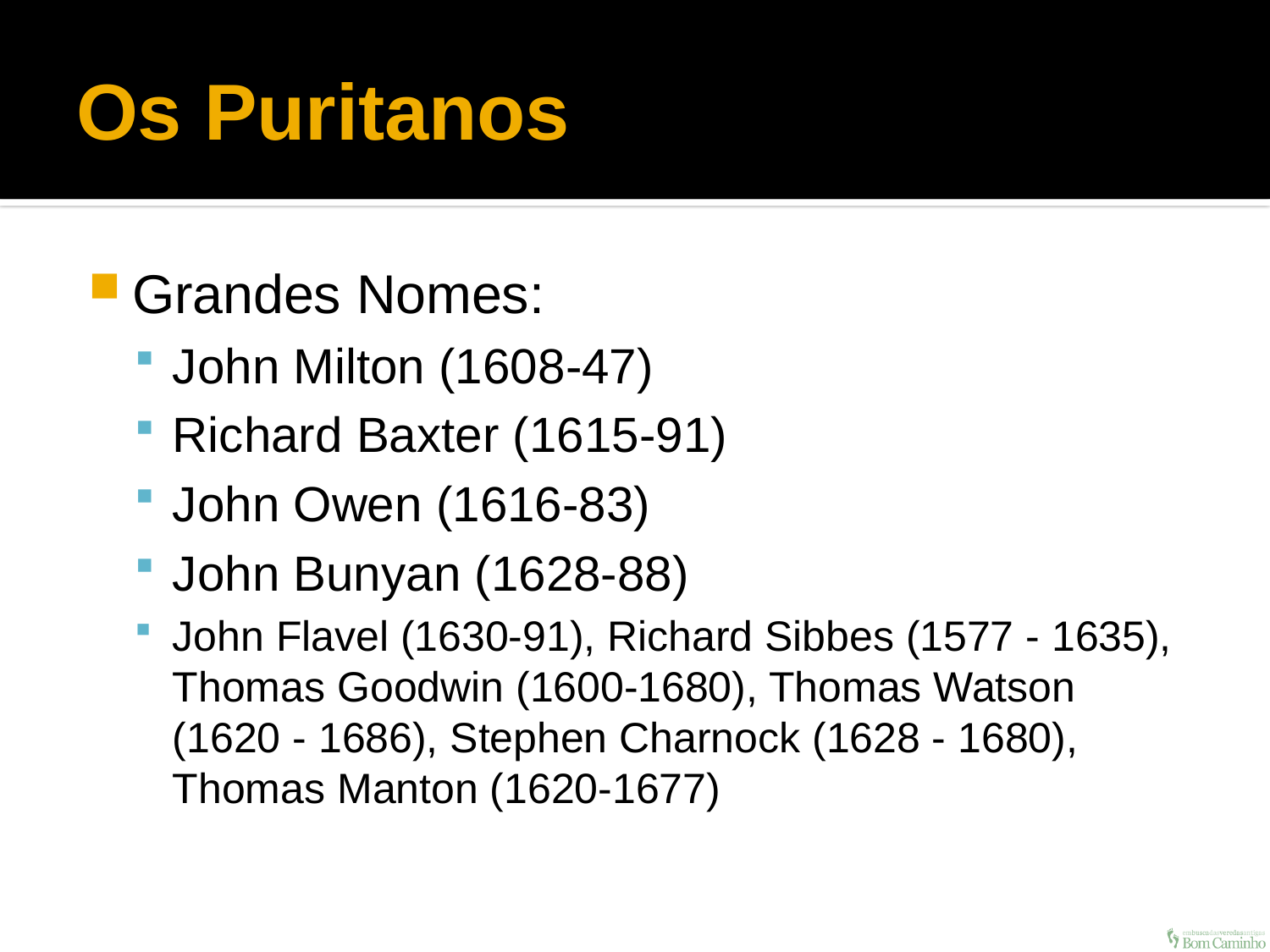

# Os Puritanos
Grandes Nomes:
John Milton (1608-47)
Richard Baxter (1615-91)
John Owen (1616-83)
John Bunyan (1628-88)
John Flavel (1630-91), Richard Sibbes (1577 - 1635), Thomas Goodwin (1600-1680), Thomas Watson (1620 - 1686), Stephen Charnock (1628 - 1680), Thomas Manton (1620-1677)